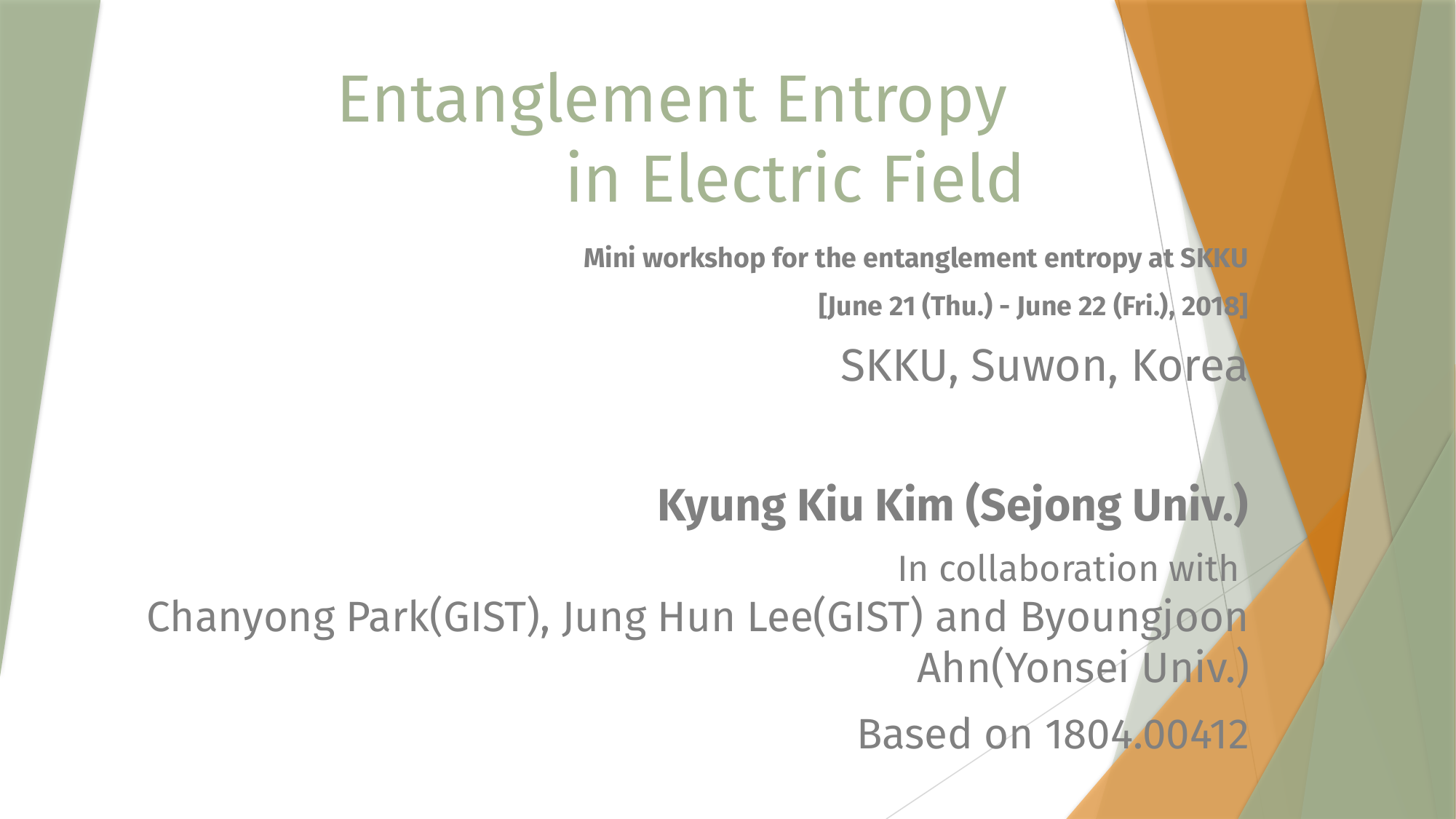

# Entanglement Entropy in Electric Field
Mini workshop for the entanglement entropy at SKKU
[June 21 (Thu.) - June 22 (Fri.), 2018]
SKKU, Suwon, Korea

Kyung Kiu Kim (Sejong Univ.)
In collaboration with
Chanyong Park(GIST), Jung Hun Lee(GIST) and Byoungjoon Ahn(Yonsei Univ.)
Based on 1804.00412